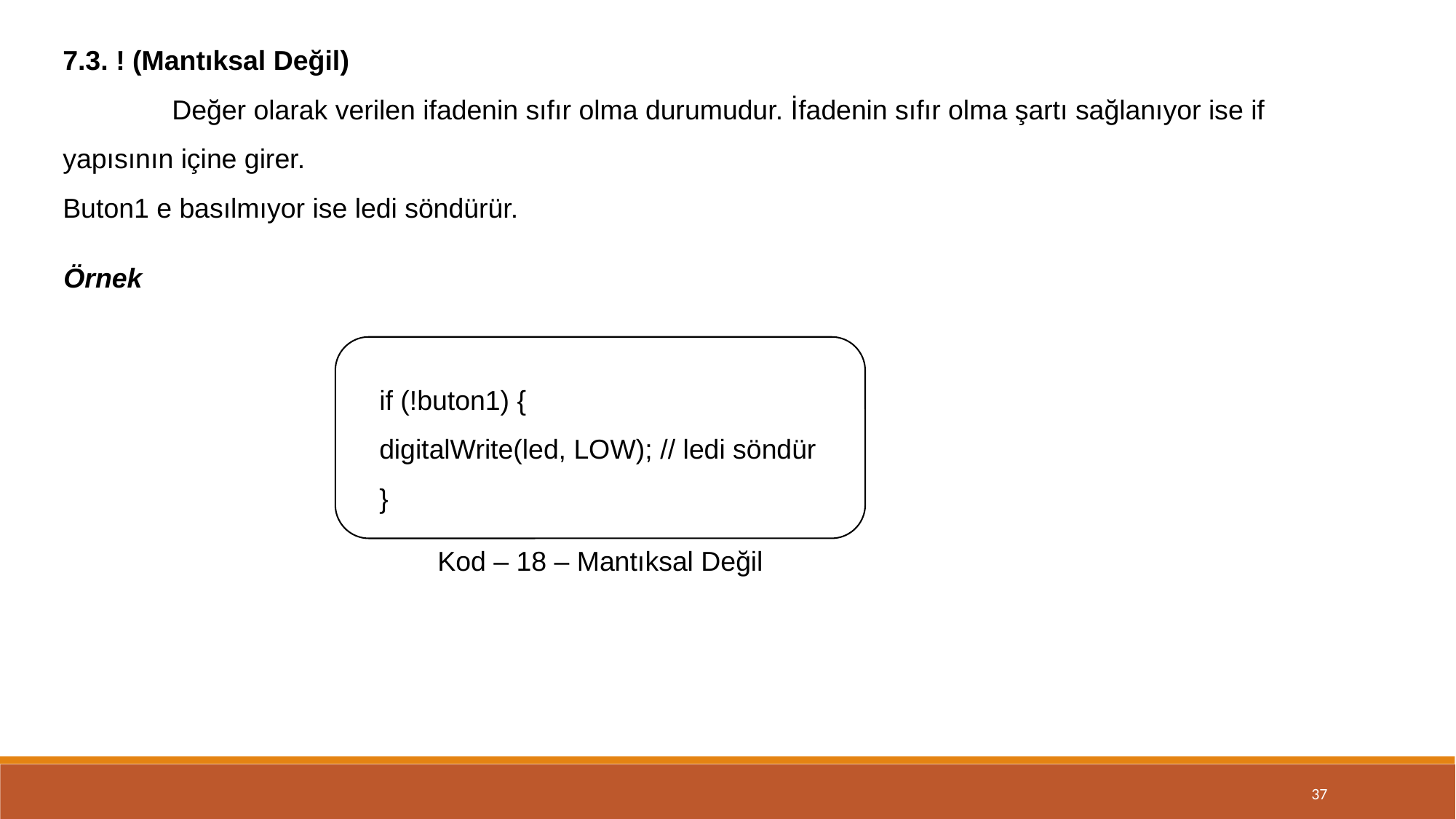

7.3. ! (Mantıksal Değil)
	Değer olarak verilen ifadenin sıfır olma durumudur. İfadenin sıfır olma şartı sağlanıyor ise if yapısının içine girer.
Buton1 e basılmıyor ise ledi söndürür.
Örnek

if (!buton1) {
digitalWrite(led, LOW); // ledi söndür
}
Kod – 18 – Mantıksal Değil
37